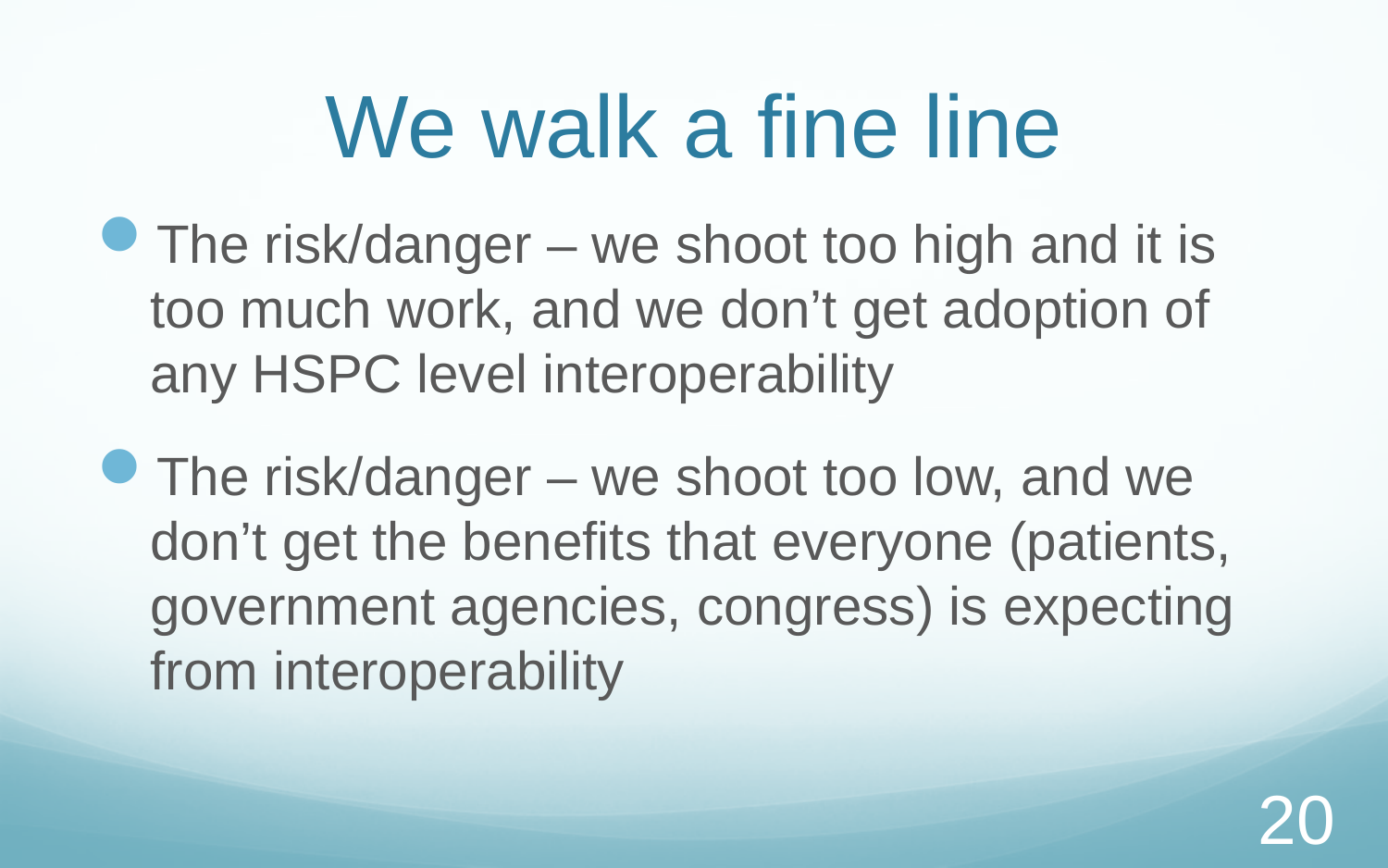

# We walk a fine line
The risk/danger – we shoot too high and it is too much work, and we don’t get adoption of any HSPC level interoperability
The risk/danger – we shoot too low, and we don’t get the benefits that everyone (patients, government agencies, congress) is expecting from interoperability
20